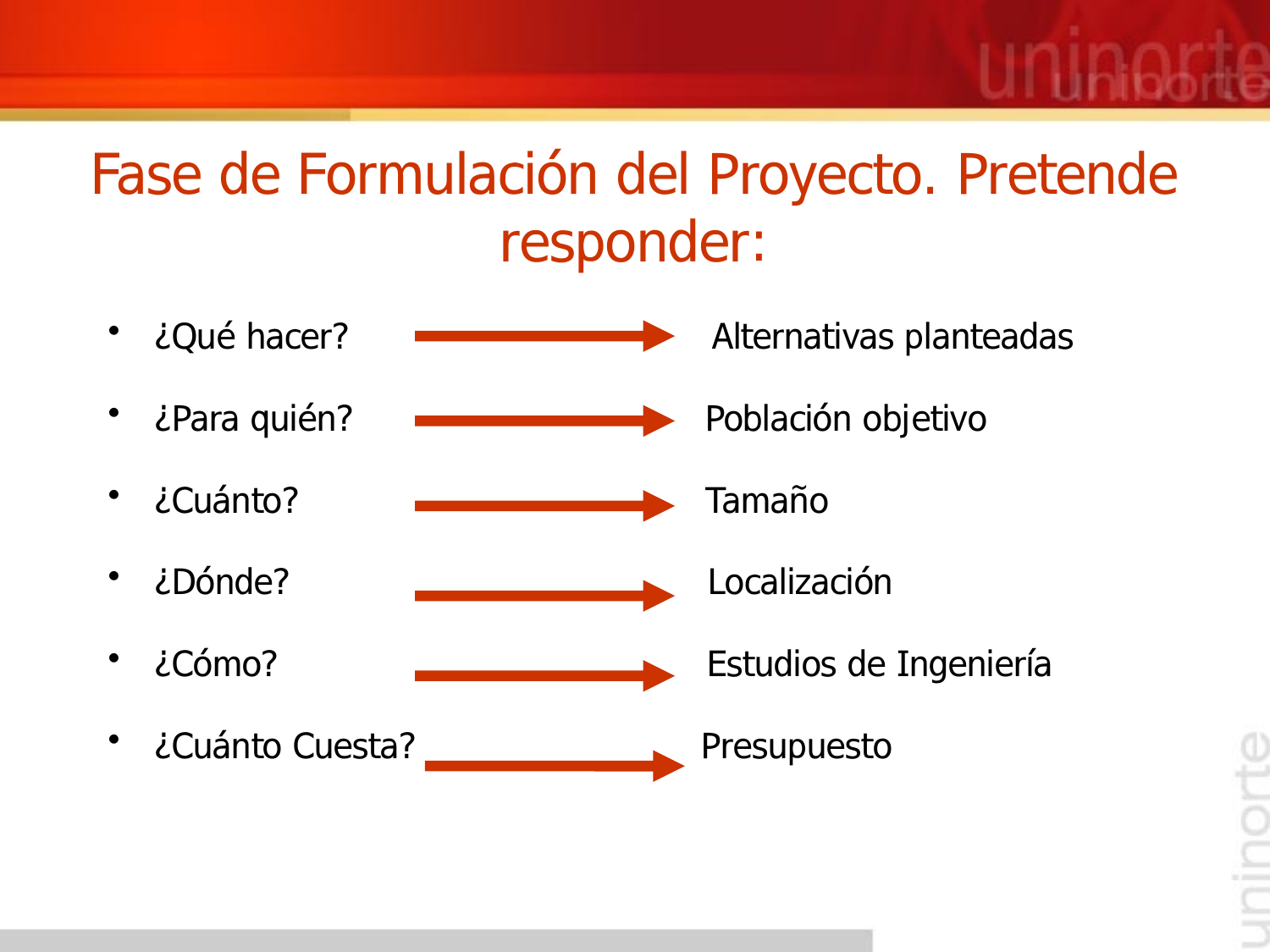

# Fase de Formulación del Proyecto. Pretende responder:
¿Qué hacer?                                 Alternativas planteadas

¿Para quién?                                Población objetivo

¿Cuánto?                                     Tamaño

¿Dónde?                                      Localización

¿Cómo?                                       Estudios de Ingeniería

¿Cuánto Cuesta?                          Presupuesto